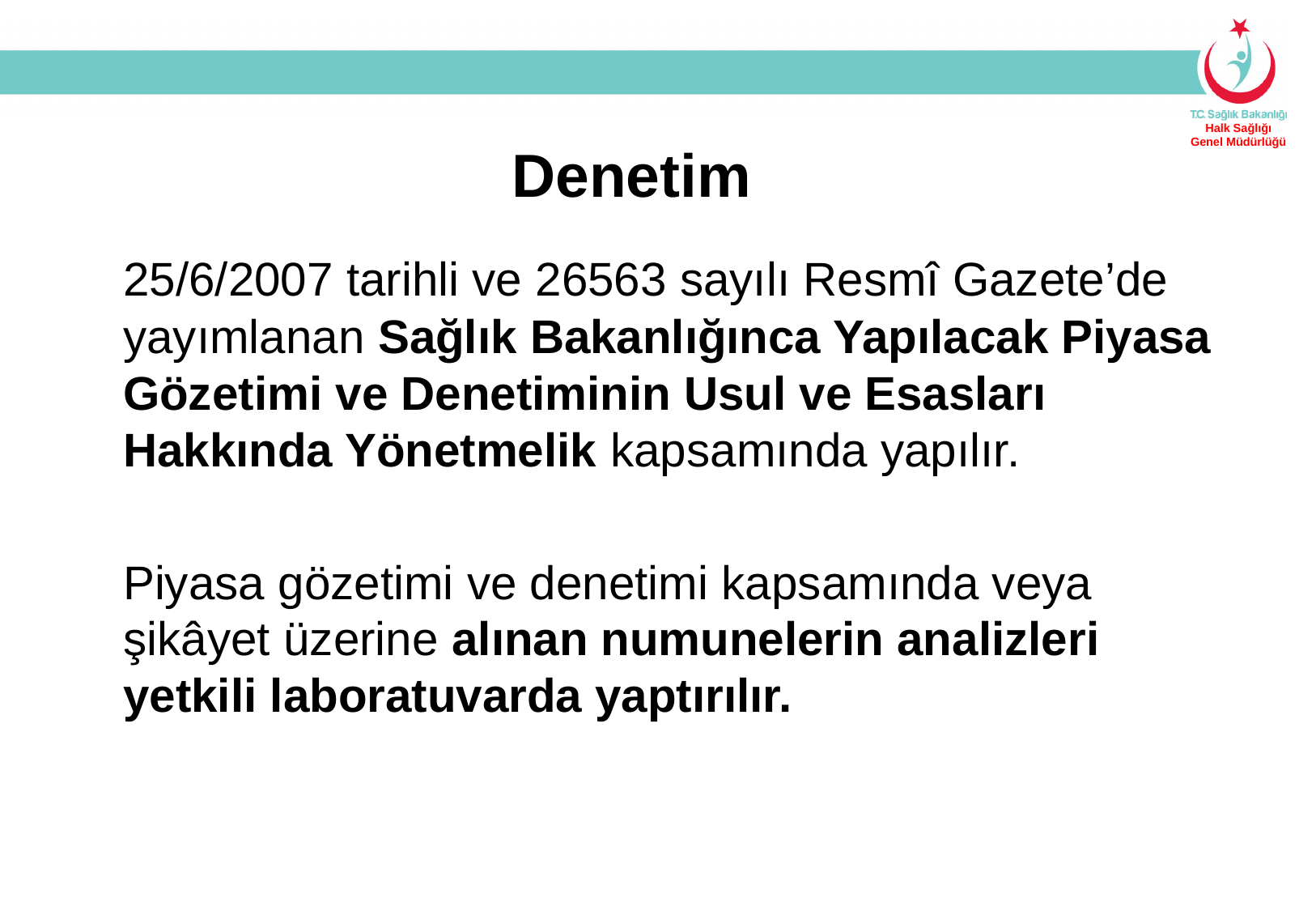

Denetim
	25/6/2007 tarihli ve 26563 sayılı Resmî Gazete’de yayımlanan Sağlık Bakanlığınca Yapılacak Piyasa Gözetimi ve Denetiminin Usul ve Esasları Hakkında Yönetmelik kapsamında yapılır.

	Piyasa gözetimi ve denetimi kapsamında veya şikâyet üzerine alınan numunelerin analizleri yetkili laboratuvarda yaptırılır.